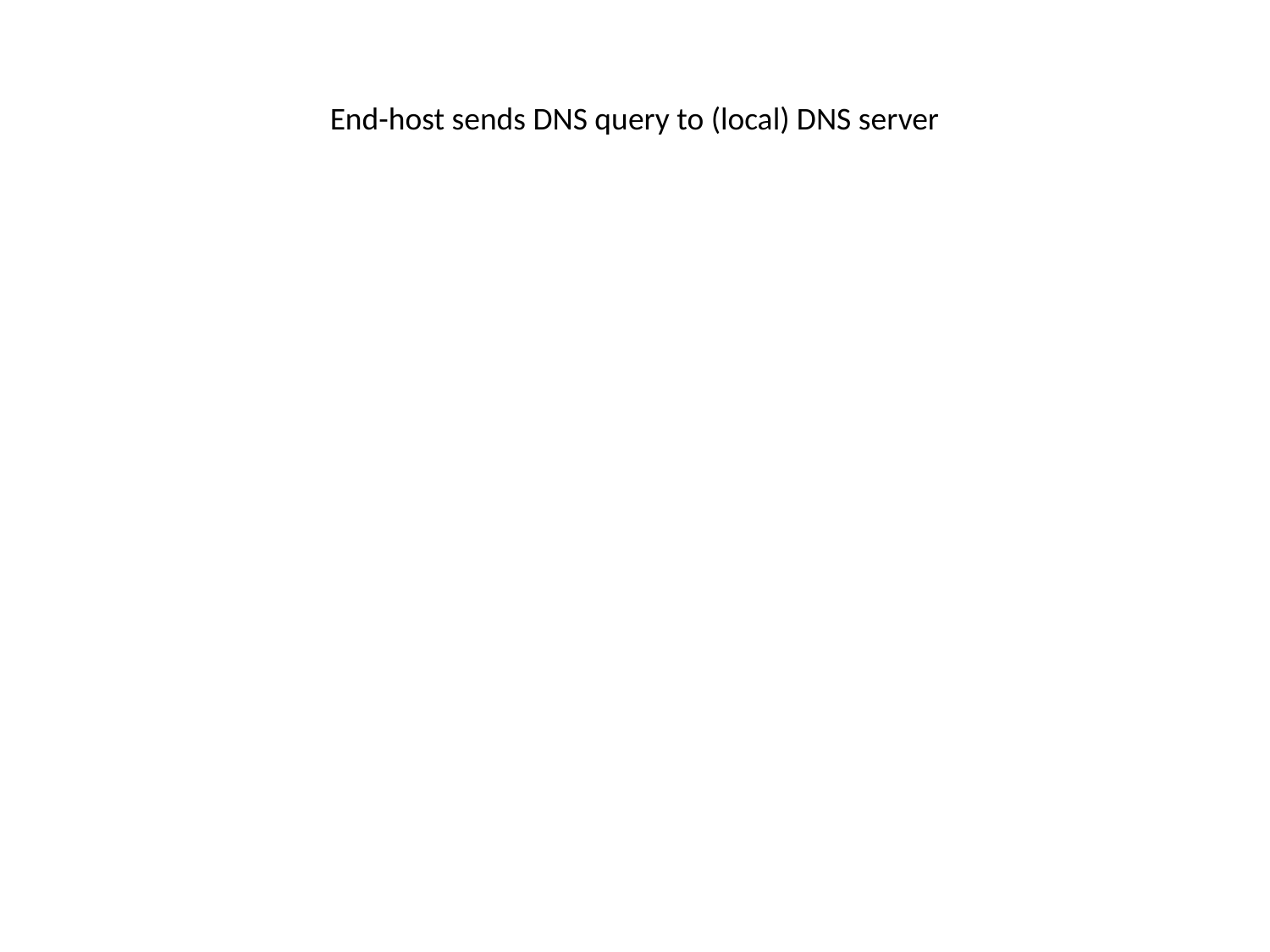

# End-host sends DNS query to (local) DNS server